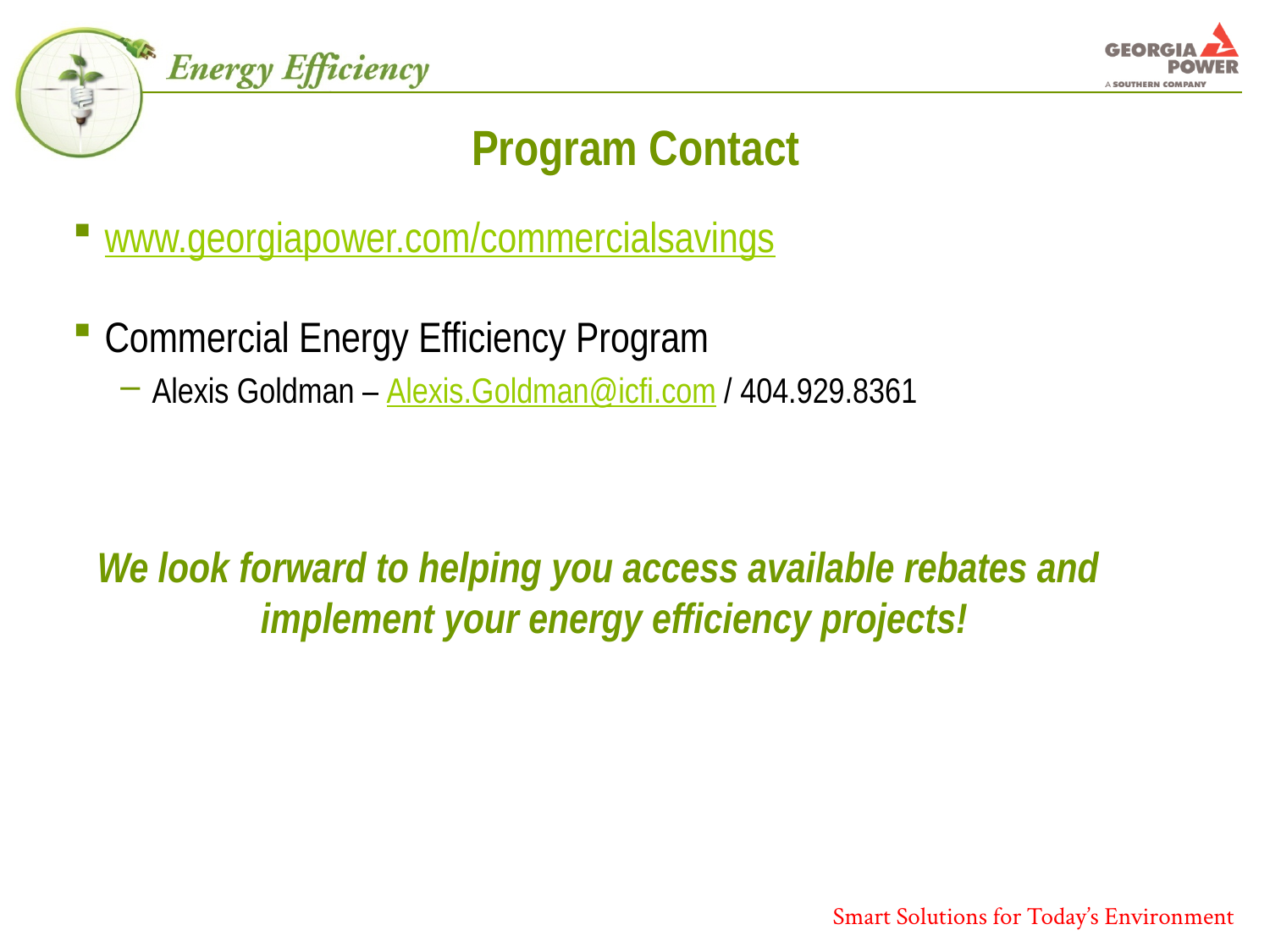

# Program Contact
www.georgiapower.com/commercialsavings

Commercial Energy Efficiency Program
Alexis Goldman – Alexis.Goldman@icfi.com / 404.929.8361

We look forward to helping you access available rebates and implement your energy efficiency projects!